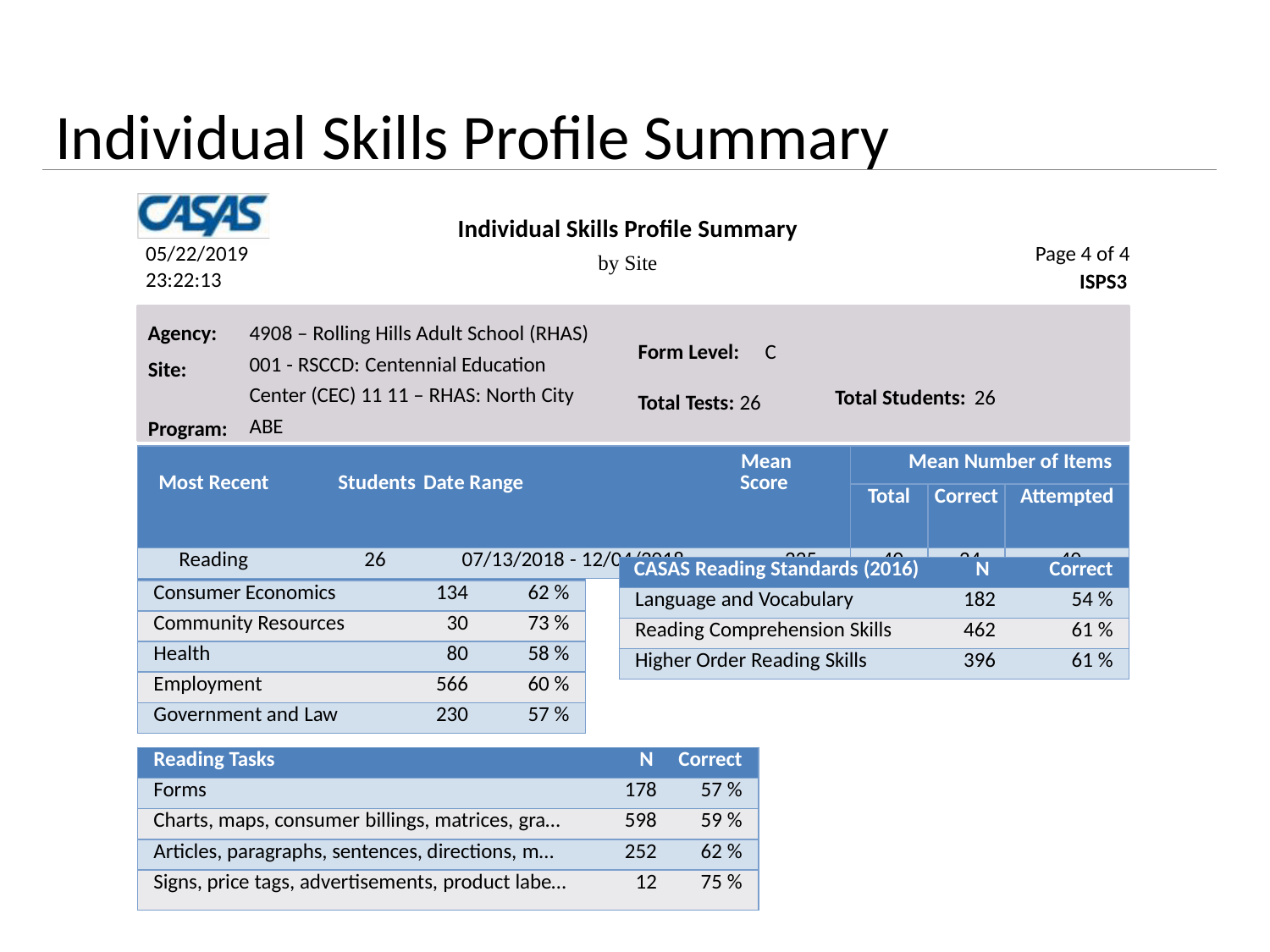

# Individual Skills Profile Summary

Individual Skills Profile Summary
by Site
Page 4 of 4
ISPS3
05/22/2019
23:22:13

Agency:
4908 – Rolling Hills Adult School (RHAS)
001 - RSCCD: Centennial Education Center (CEC) 11 11 – RHAS: North City
ABE
Form Level:	C

Total Tests:	26
Site:

Program:
Total Students: 26
| Mean Most Recent Students Date Range Score | Mean Number of Items |  |  |
| --- | --- | --- | --- |
|  | Total | Correct | Attempted |
| Reading 26 07/13/2018 - 12/04/2018 225 | 40 | 24 | 40 |
| Reading Competencies | N | Correct |
| --- | --- | --- |
| Consumer Economics | 134 | 62 % |
| Community Resources | 30 | 73 % |
| Health | 80 | 58 % |
| Employment | 566 | 60 % |
| Government and Law | 230 | 57 % |
| CASAS Reading Standards (2016) | N | Correct |
| --- | --- | --- |
| Language and Vocabulary | 182 | 54 % |
| Reading Comprehension Skills | 462 | 61 % |
| Higher Order Reading Skills | 396 | 61 % |
| Reading Tasks | N | Correct |
| --- | --- | --- |
| Forms | 178 | 57 % |
| Charts, maps, consumer billings, matrices, gra… | 598 | 59 % |
| Articles, paragraphs, sentences, directions, m… | 252 | 62 % |
| Signs, price tags, advertisements, product labe… | 12 | 75 % |
Module 4: Interpreting Test Results and Reports
58